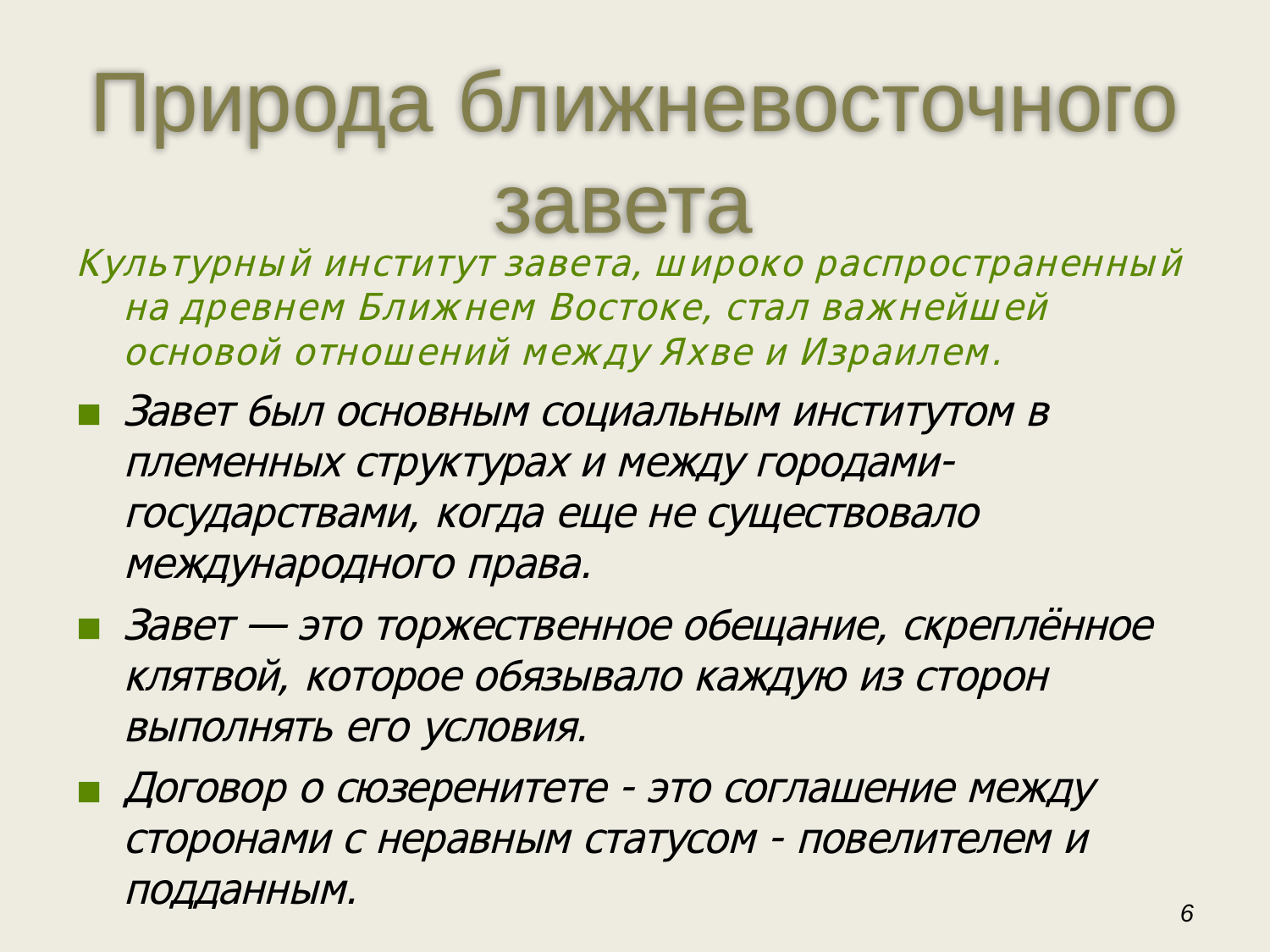

Природа ближневосточного завета
Культурный институт завета, широко распространенный на древнем Ближнем Востоке, стал важнейшей основой отношений между Яхве и Израилем.
Завет был основным социальным институтом в племенных структурах и между городами-государствами, когда еще не существовало международного права.
Завет — это торжественное обещание, скреплённое клятвой, которое обязывало каждую из сторон выполнять его условия.
Договор о сюзеренитете - это соглашение между сторонами с неравным статусом - повелителем и подданным.
6